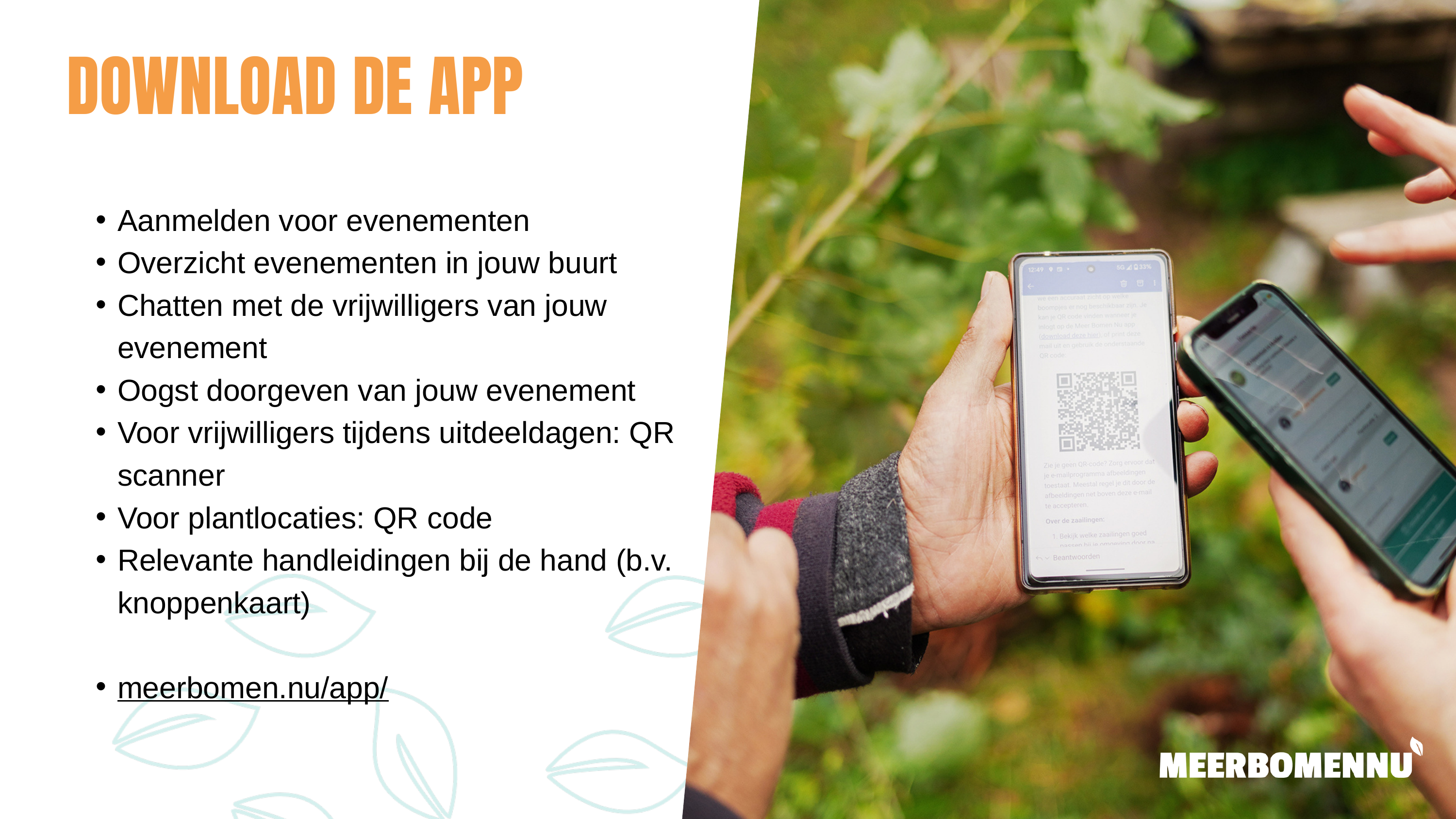

DOWNLOAD DE APP
Aanmelden voor evenementen
Overzicht evenementen in jouw buurt
Chatten met de vrijwilligers van jouw evenement
Oogst doorgeven van jouw evenement
Voor vrijwilligers tijdens uitdeeldagen: QR scanner
Voor plantlocaties: QR code
Relevante handleidingen bij de hand (b.v. knoppenkaart)

meerbomen.nu/app/